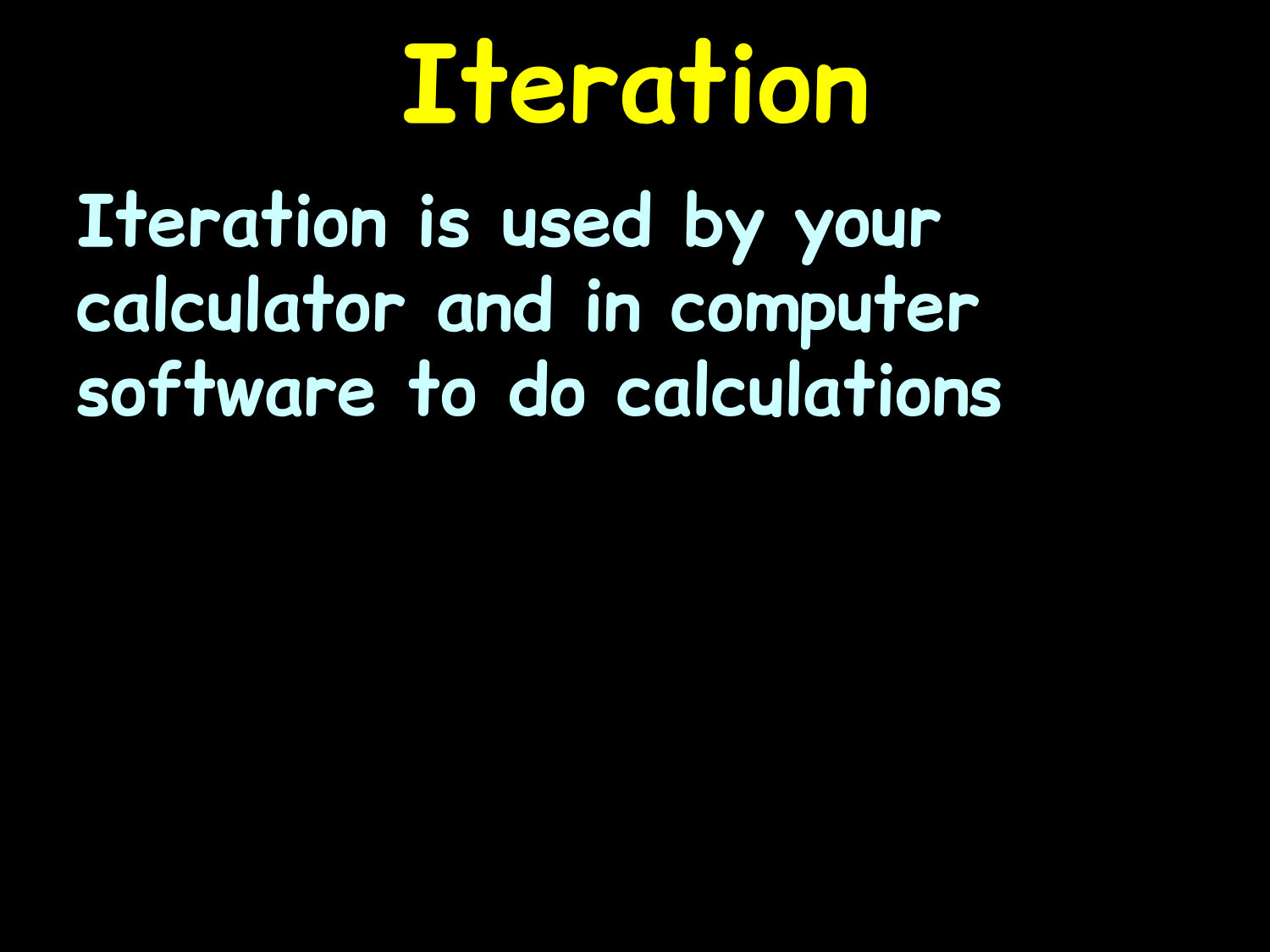

# Iteration
Iteration is used by your calculator and in computer software to do calculations